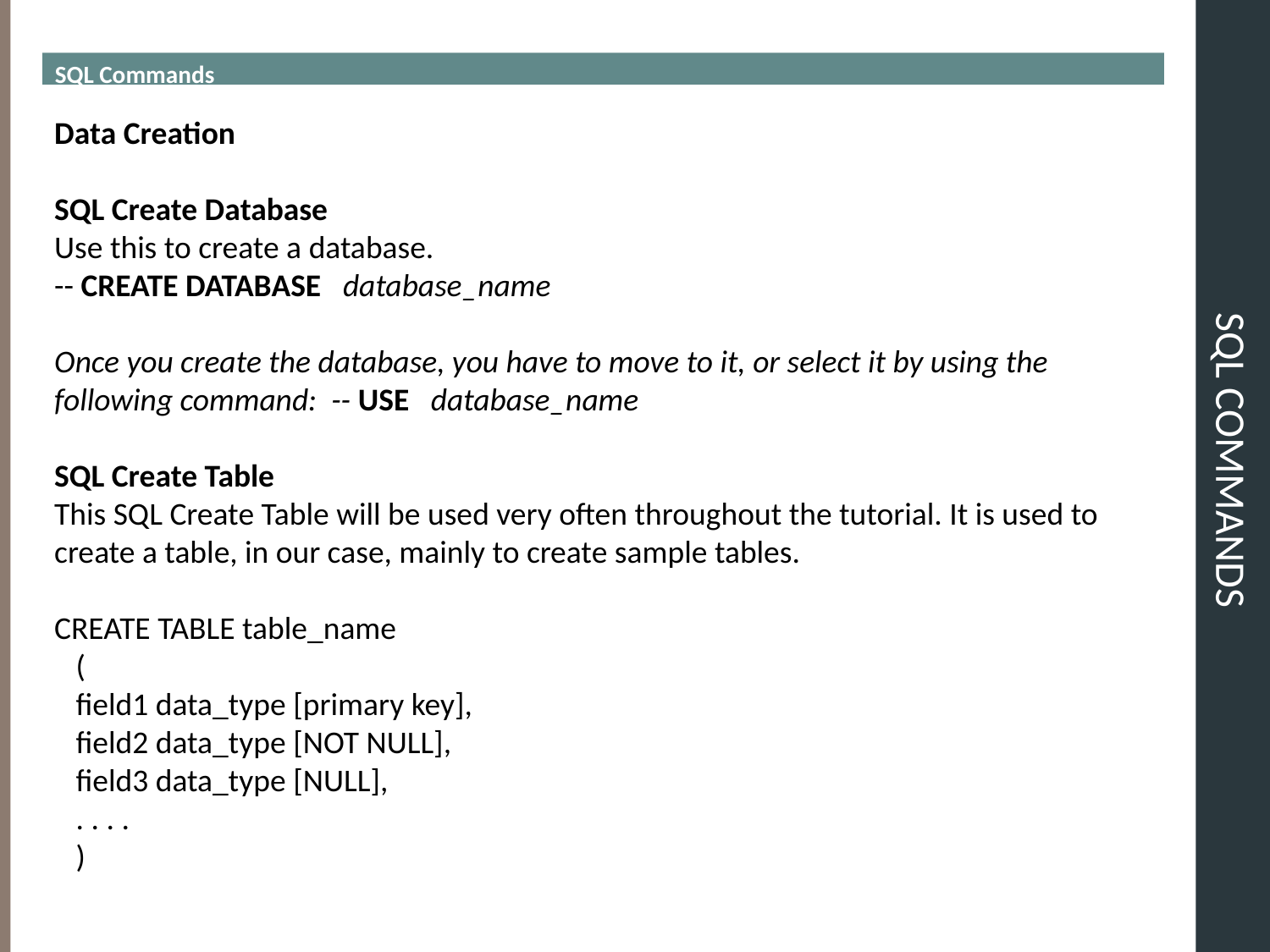

SQL Commands
# SQL COMMANDS

Data Creation

SQL Create Database
Use this to create a database.
-- CREATE DATABASE   database_name

Once you create the database, you have to move to it, or select it by using the following command:  -- USE   database_name

SQL Create Table
This SQL Create Table will be used very often throughout the tutorial. It is used to create a table, in our case, mainly to create sample tables.

CREATE TABLE table_name
   (
   field1 data_type [primary key],
   field2 data_type [NOT NULL],
   field3 data_type [NULL],
   . . . .
   )